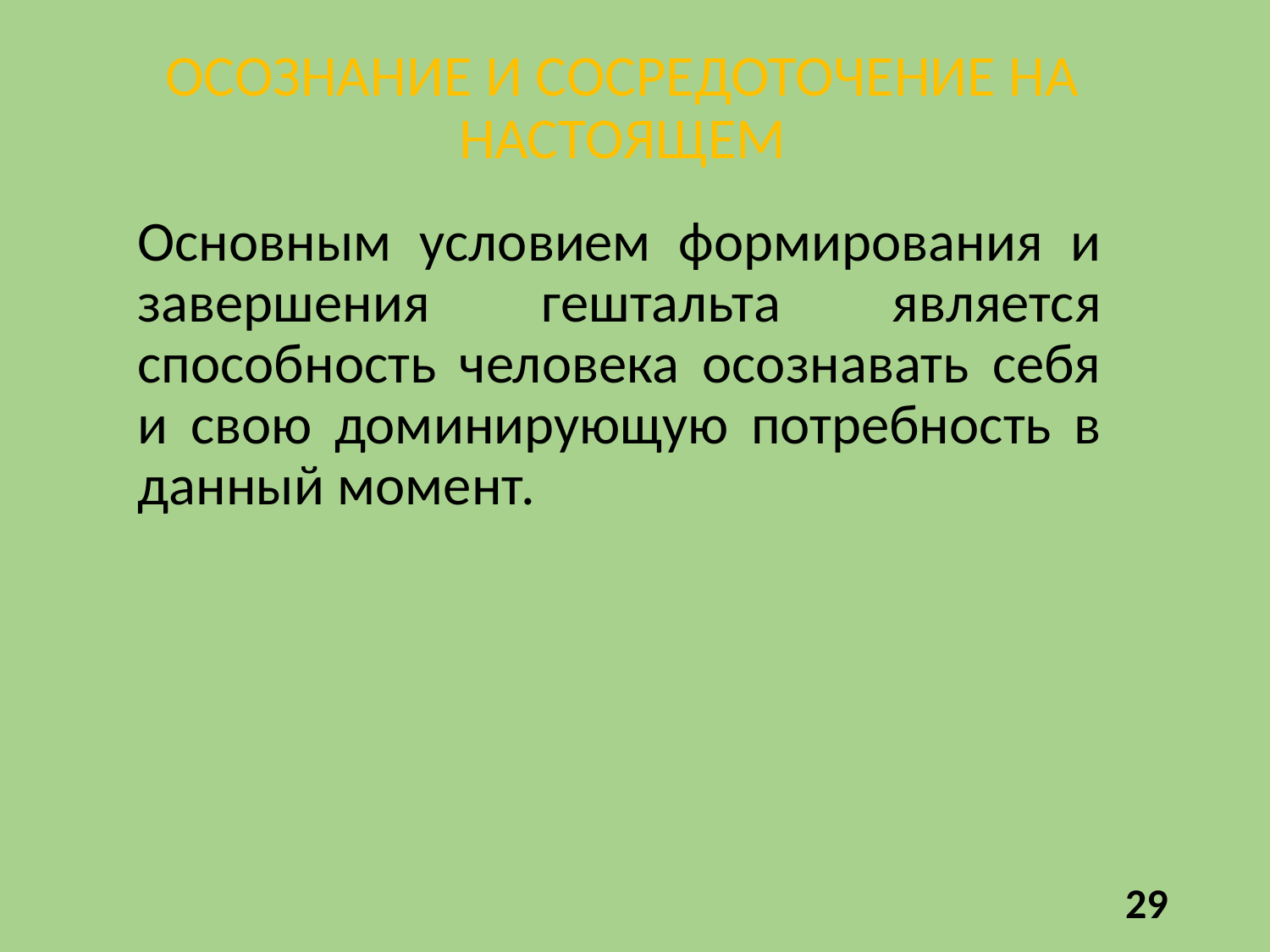

# ОСОЗНАНИЕ И СОСРЕДОТОЧЕНИЕ НА НАСТОЯЩЕМ
Основным условием формирования и завершения гештальта является способность человека осознавать себя и свою доминирующую потребность в данный момент.
29